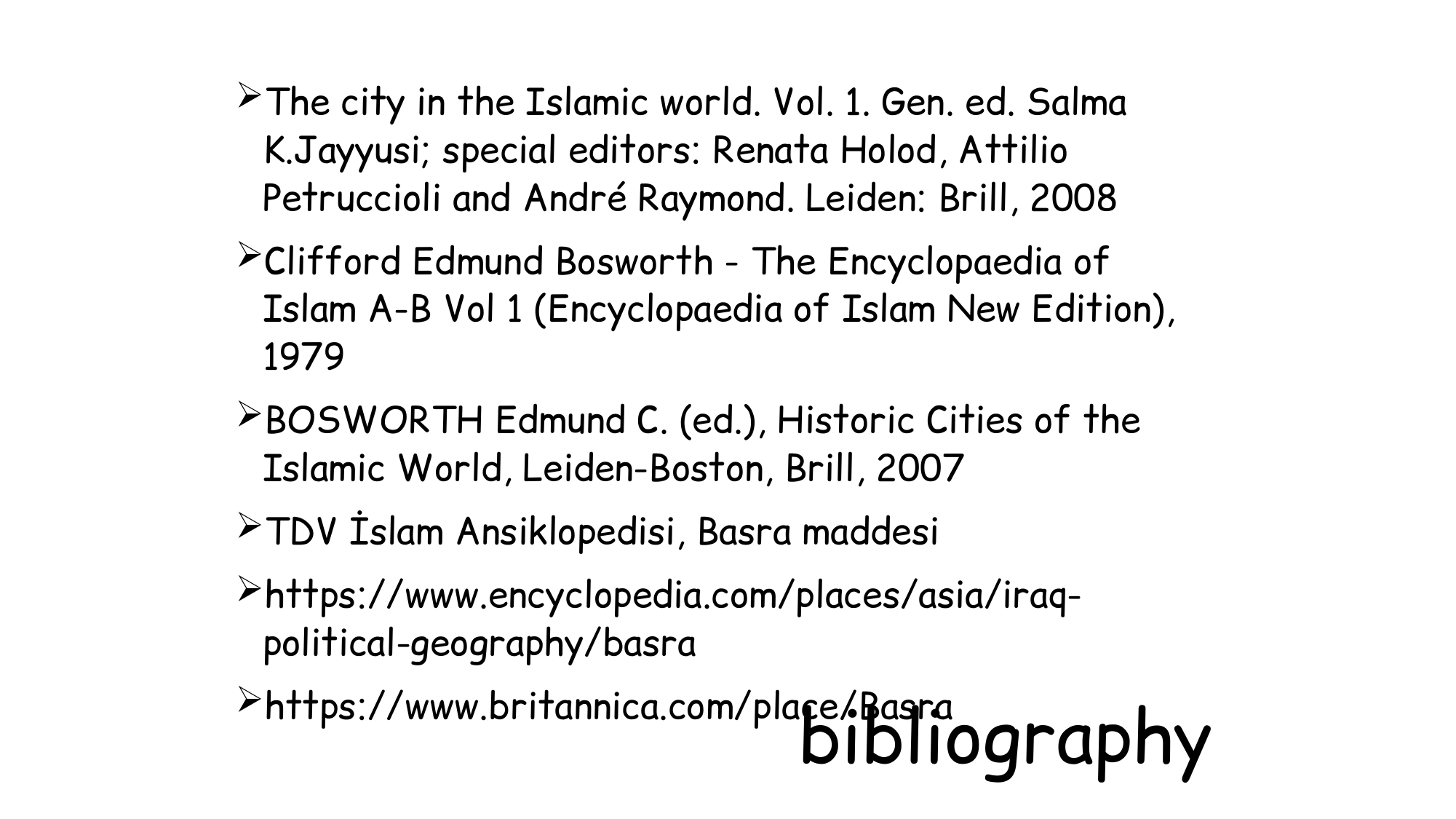

The city in the Islamic world. Vol. 1. Gen. ed. Salma K.Jayyusi; special editors: Renata Holod, Attilio Petruccioli and André Raymond. Leiden: Brill, 2008
Clifford Edmund Bosworth - The Encyclopaedia of Islam A-B Vol 1 (Encyclopaedia of Islam New Edition), 1979
Bosworth Edmund C. (ed.), Historic Cities of the Islamic World, Leiden-Boston, Brill, 2007
TDV İslam Ansiklopedisi, Basra maddesi
https://www.encyclopedia.com/places/asia/iraq-political-geography/basra
https://www.britannica.com/place/Basra

# bibliography